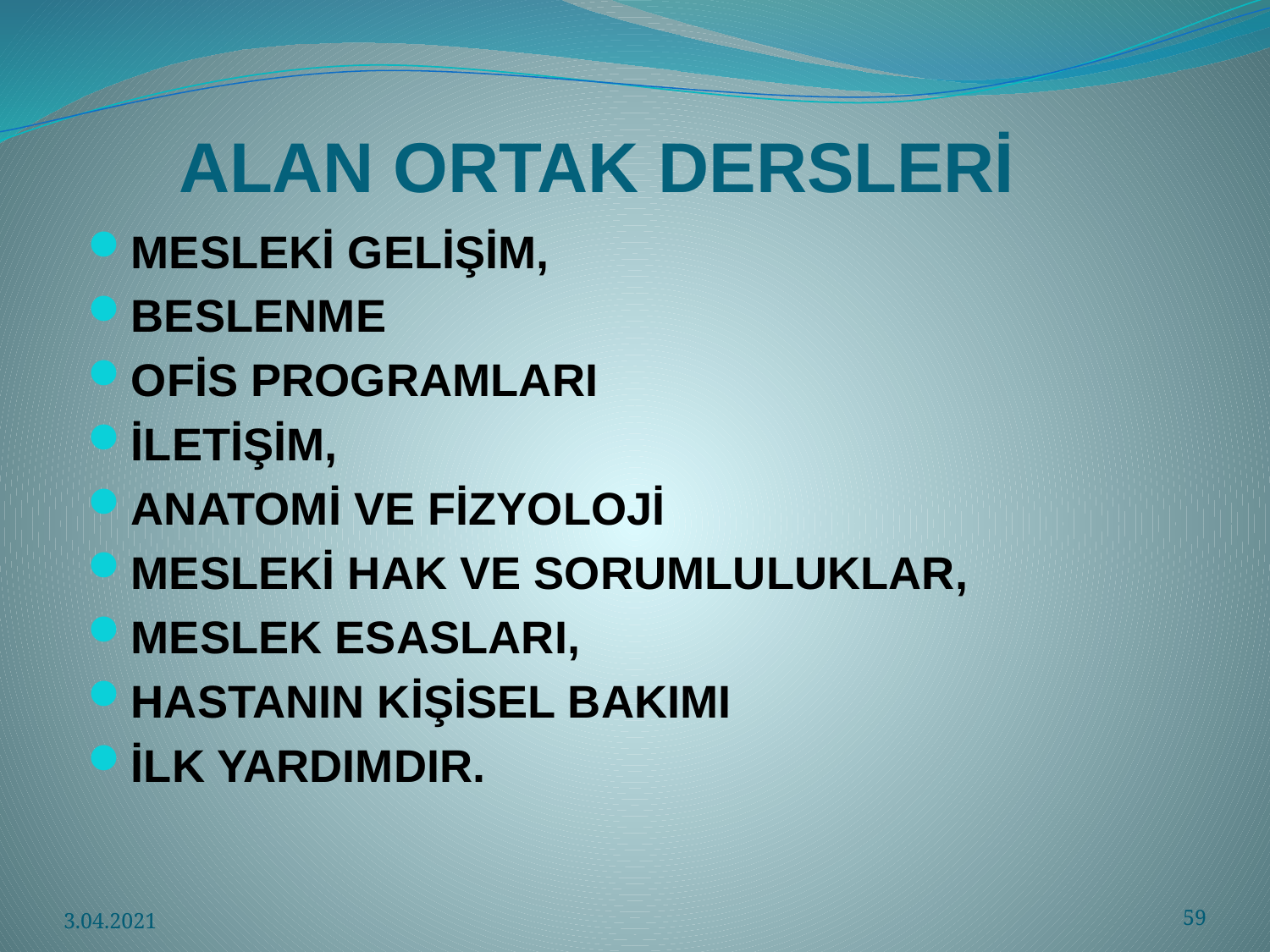

# ALAN ORTAK DERSLERİ
MESLEKİ GELİŞİM,
BESLENME
OFİS PROGRAMLARI
İLETİŞİM,
ANATOMİ VE FİZYOLOJİ
MESLEKİ HAK VE SORUMLULUKLAR,
MESLEK ESASLARI,
HASTANIN KİŞİSEL BAKIMI
İLK YARDIMDIR.
3.04.2021
59